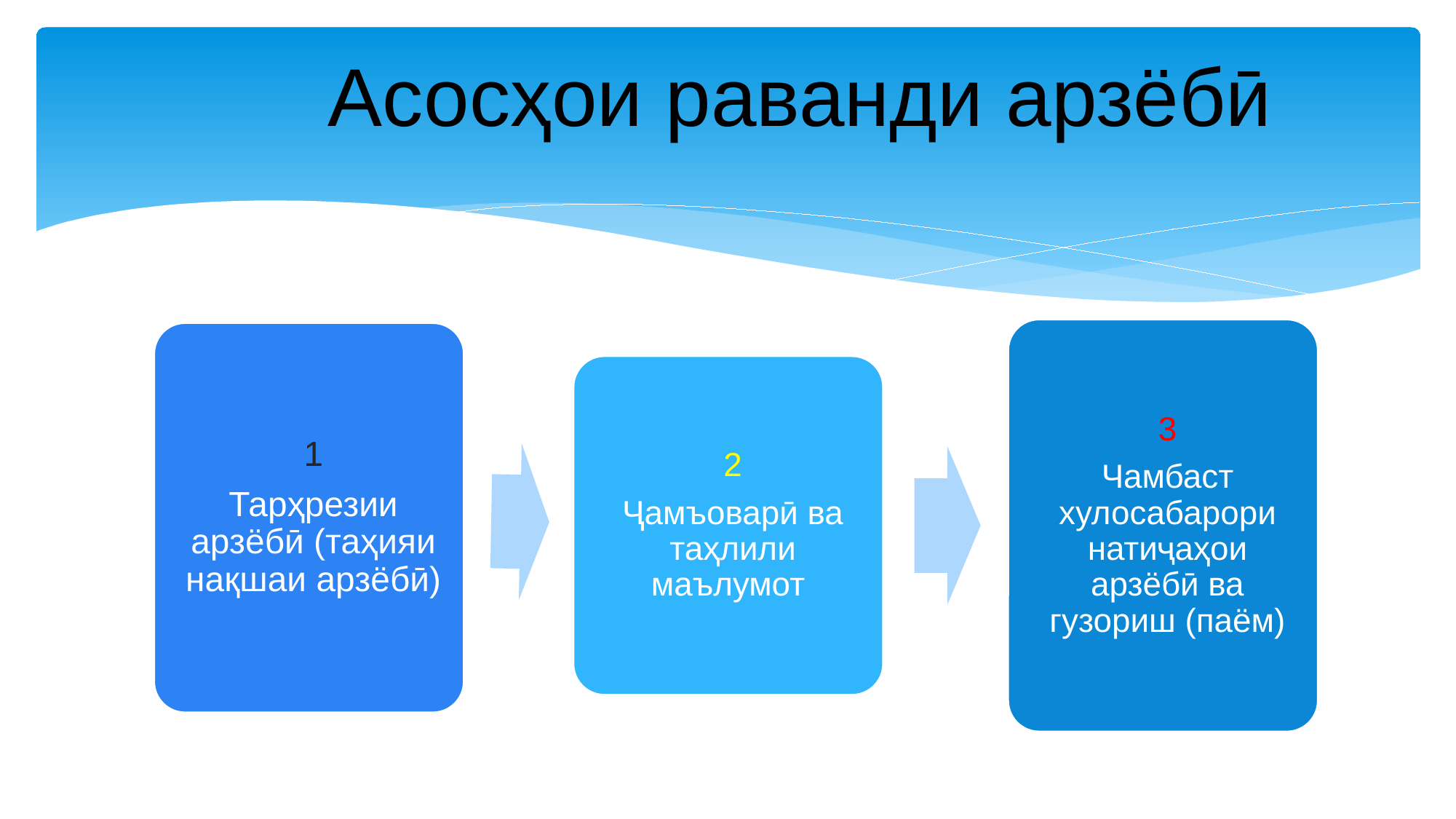

Асосҳои раванди арзёбӣ
1
Тарҳрезии арзёбӣ (таҳияи нақшаи арзёбӣ)

2
Ҷамъоварӣ ва таҳлили маълумот

3
Чамбаст хулосабарори натиҷаҳои арзёбӣ ва гузориш (паём)